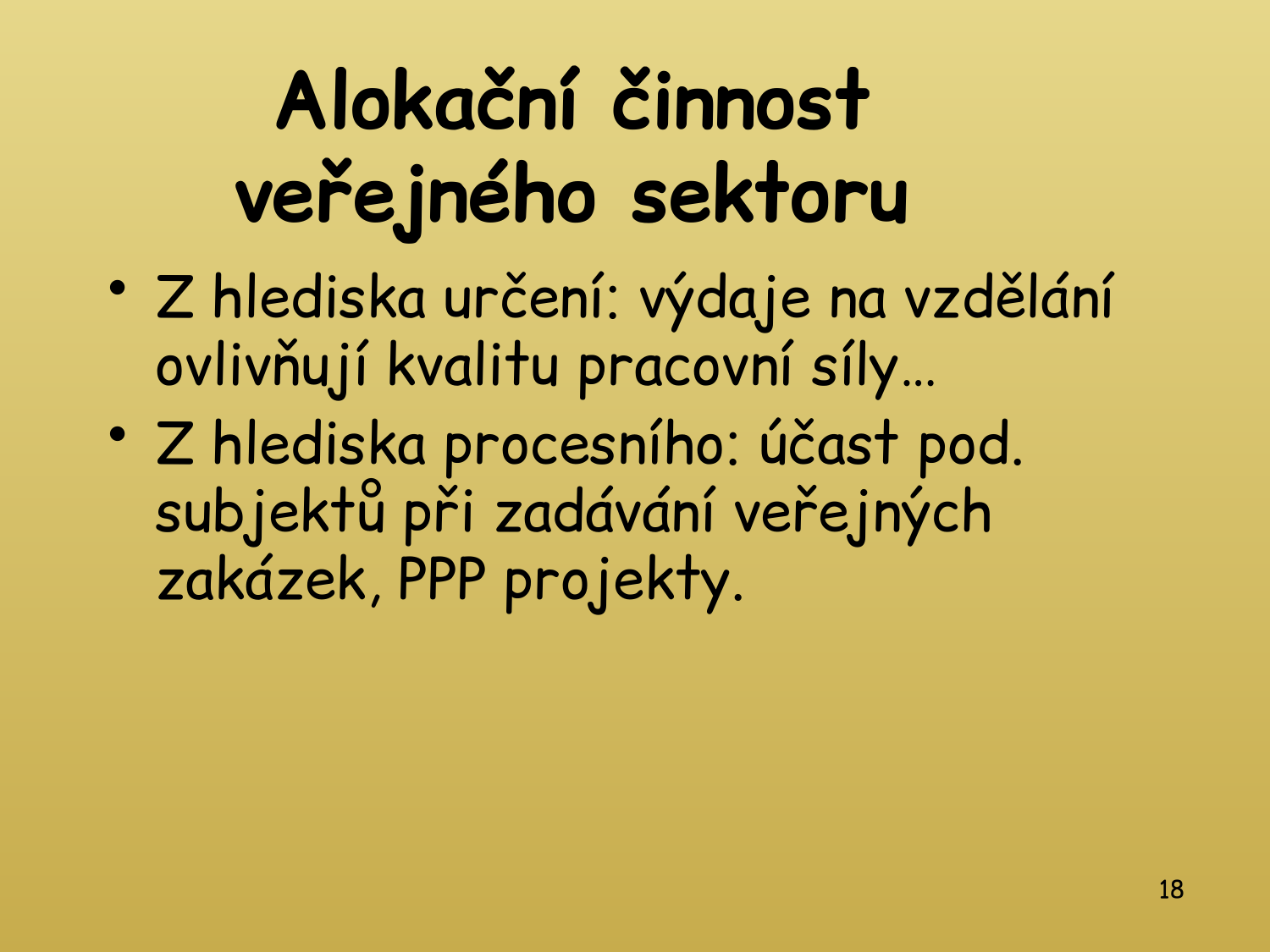

# Alokační činnost veřejného sektoru
Z hlediska určení: výdaje na vzdělání ovlivňují kvalitu pracovní síly…
Z hlediska procesního: účast pod. subjektů při zadávání veřejných zakázek, PPP projekty.

18